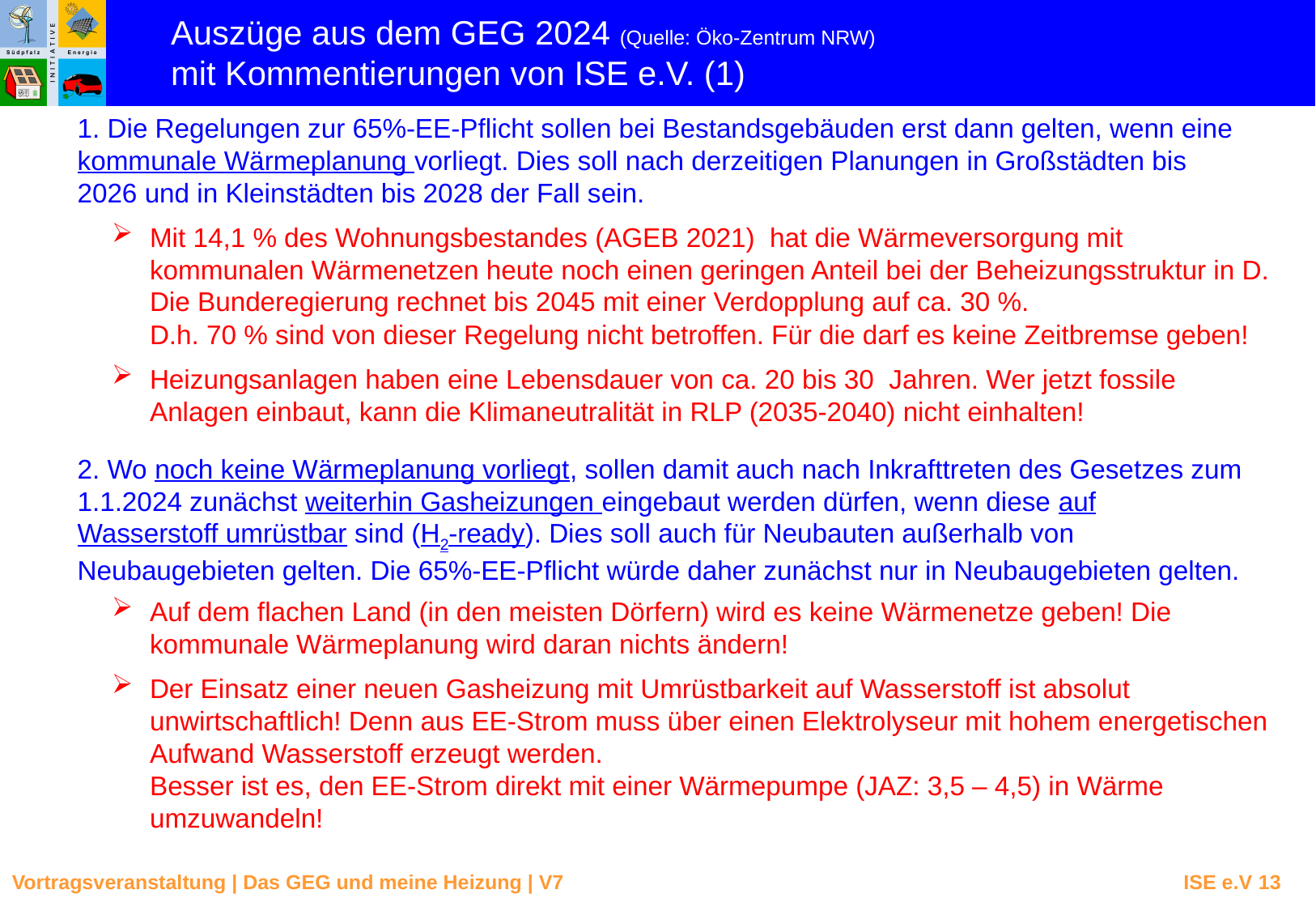

Auszüge aus dem GEG 2024 (Quelle: Öko-Zentrum NRW)
mit Kommentierungen von ISE e.V. (1)
1. Die Regelungen zur 65%-EE-Pflicht sollen bei Bestandsgebäuden erst dann gelten, wenn eine kommunale Wärmeplanung vorliegt. Dies soll nach derzeitigen Planungen in Großstädten bis 2026 und in Kleinstädten bis 2028 der Fall sein.
Mit 14,1 % des Wohnungsbestandes (AGEB 2021)  hat die Wärmeversorgung mit kommunalen Wärmenetzen heute noch einen geringen Anteil bei der Beheizungsstruktur in D.
Die Bunderegierung rechnet bis 2045 mit einer Verdopplung auf ca. 30 %.
D.h. 70 % sind von dieser Regelung nicht betroffen. Für die darf es keine Zeitbremse geben!
Heizungsanlagen haben eine Lebensdauer von ca. 20 bis 30  Jahren. Wer jetzt fossile Anlagen einbaut, kann die Klimaneutralität in RLP (2035-2040) nicht einhalten!
2. Wo noch keine Wärmeplanung vorliegt, sollen damit auch nach Inkrafttreten des Gesetzes zum 1.1.2024 zunächst weiterhin Gasheizungen eingebaut werden dürfen, wenn diese auf Wasserstoff umrüstbar sind (H2-ready). Dies soll auch für Neubauten außerhalb von Neubaugebieten gelten. Die 65%-EE-Pflicht würde daher zunächst nur in Neubaugebieten gelten.
Auf dem flachen Land (in den meisten Dörfern) wird es keine Wärmenetze geben! Die kommunale Wärmeplanung wird daran nichts ändern!
Der Einsatz einer neuen Gasheizung mit Umrüstbarkeit auf Wasserstoff ist absolut unwirtschaftlich! Denn aus EE-Strom muss über einen Elektrolyseur mit hohem energetischen Aufwand Wasserstoff erzeugt werden.
Besser ist es, den EE-Strom direkt mit einer Wärmepumpe (JAZ: 3,5 – 4,5) in Wärme umzuwandeln!